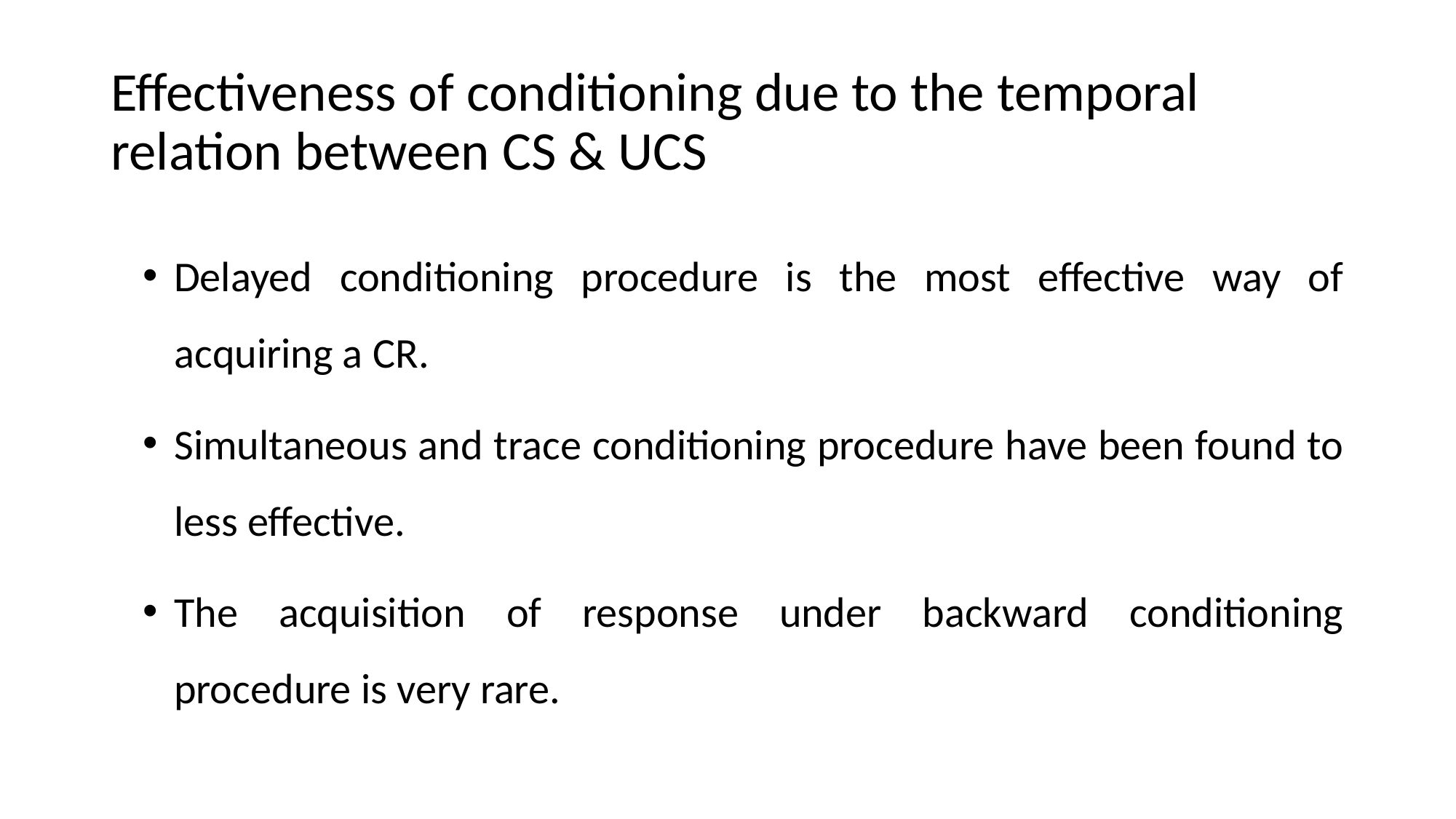

# Effectiveness of conditioning due to the temporal relation between CS & UCS
Delayed conditioning procedure is the most effective way of acquiring a CR.
Simultaneous and trace conditioning procedure have been found to less effective.
The acquisition of response under backward conditioning procedure is very rare.